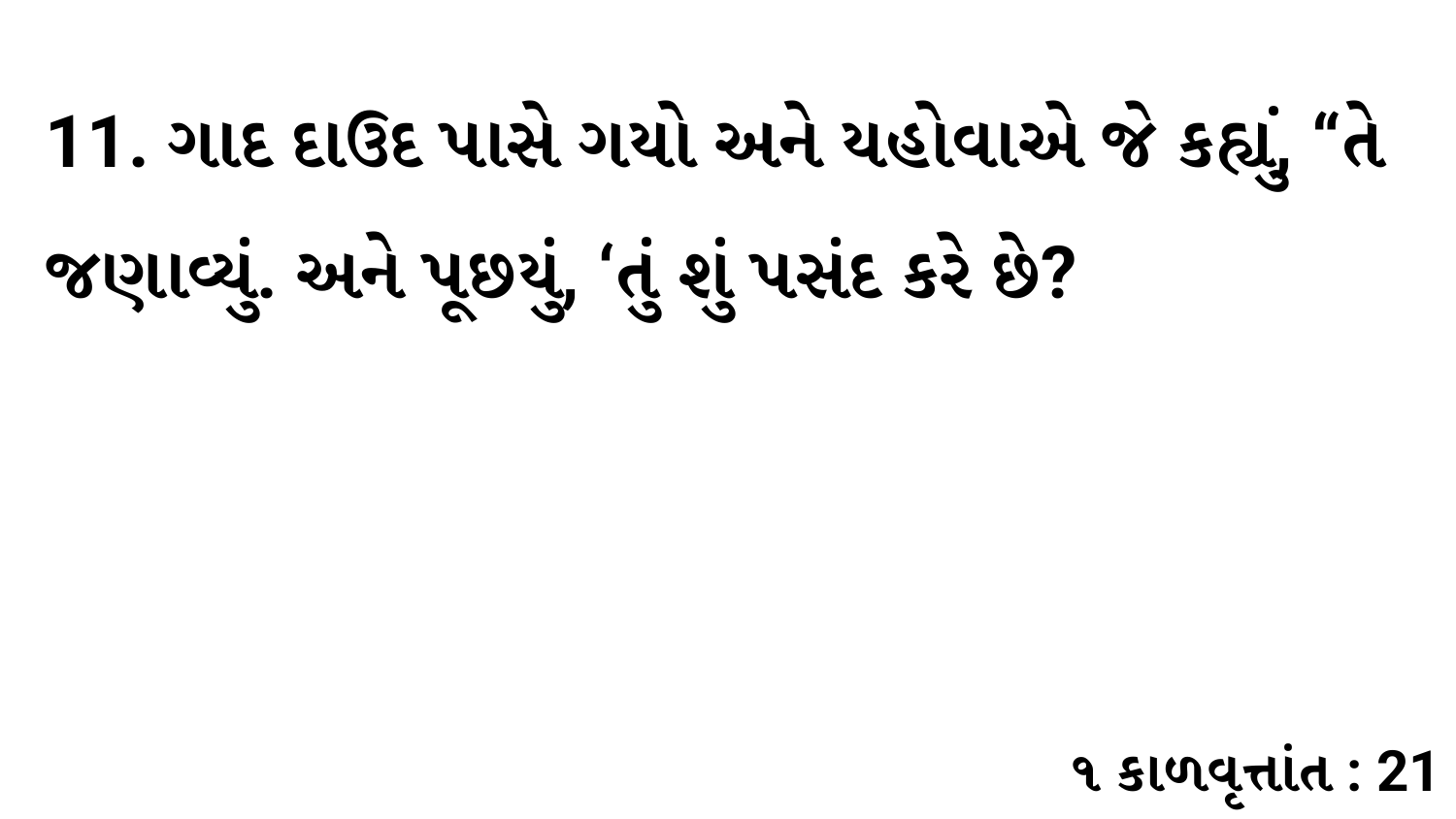

11. ગાદ દાઉદ પાસે ગયો અને યહોવાએ જે કહ્યું, “તે જણાવ્યું. અને પૂછયું, ‘તું શું પસંદ કરે છે?
૧ કાળવૃત્તાંત : 21